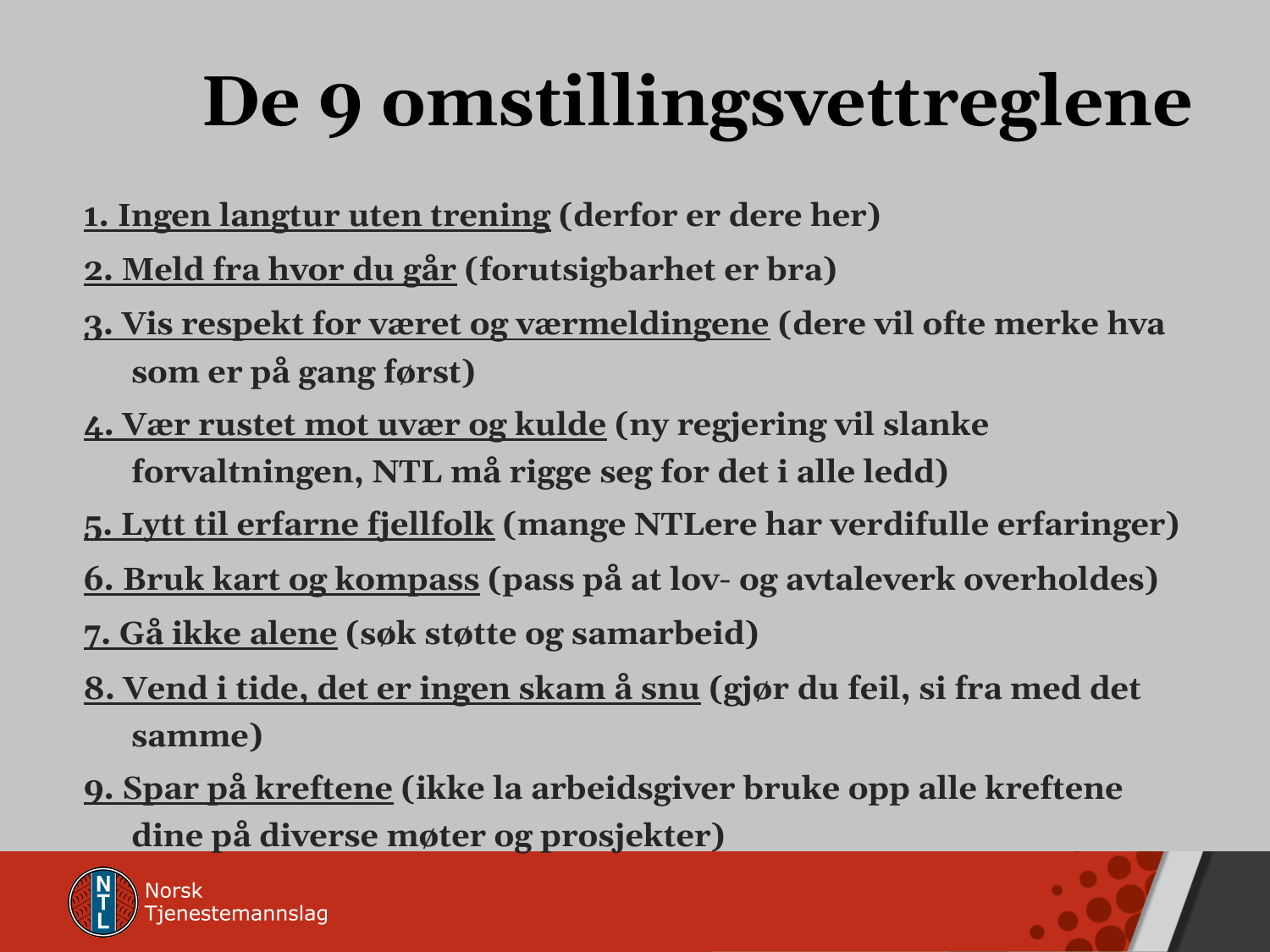

# De 9 omstillingsvettreglene
1. Ingen langtur uten trening (derfor er dere her)
2. Meld fra hvor du går (forutsigbarhet er bra)
3. Vis respekt for været og værmeldingene (dere vil ofte merke hva som er på gang først)
4. Vær rustet mot uvær og kulde (ny regjering vil slanke forvaltningen, NTL må rigge seg for det i alle ledd)
5. Lytt til erfarne fjellfolk (mange NTLere har verdifulle erfaringer)
6. Bruk kart og kompass (pass på at lov- og avtaleverk overholdes)
7. Gå ikke alene (søk støtte og samarbeid)
8. Vend i tide, det er ingen skam å snu (gjør du feil, si fra med det samme)
9. Spar på kreftene (ikke la arbeidsgiver bruke opp alle kreftene dine på diverse møter og prosjekter)